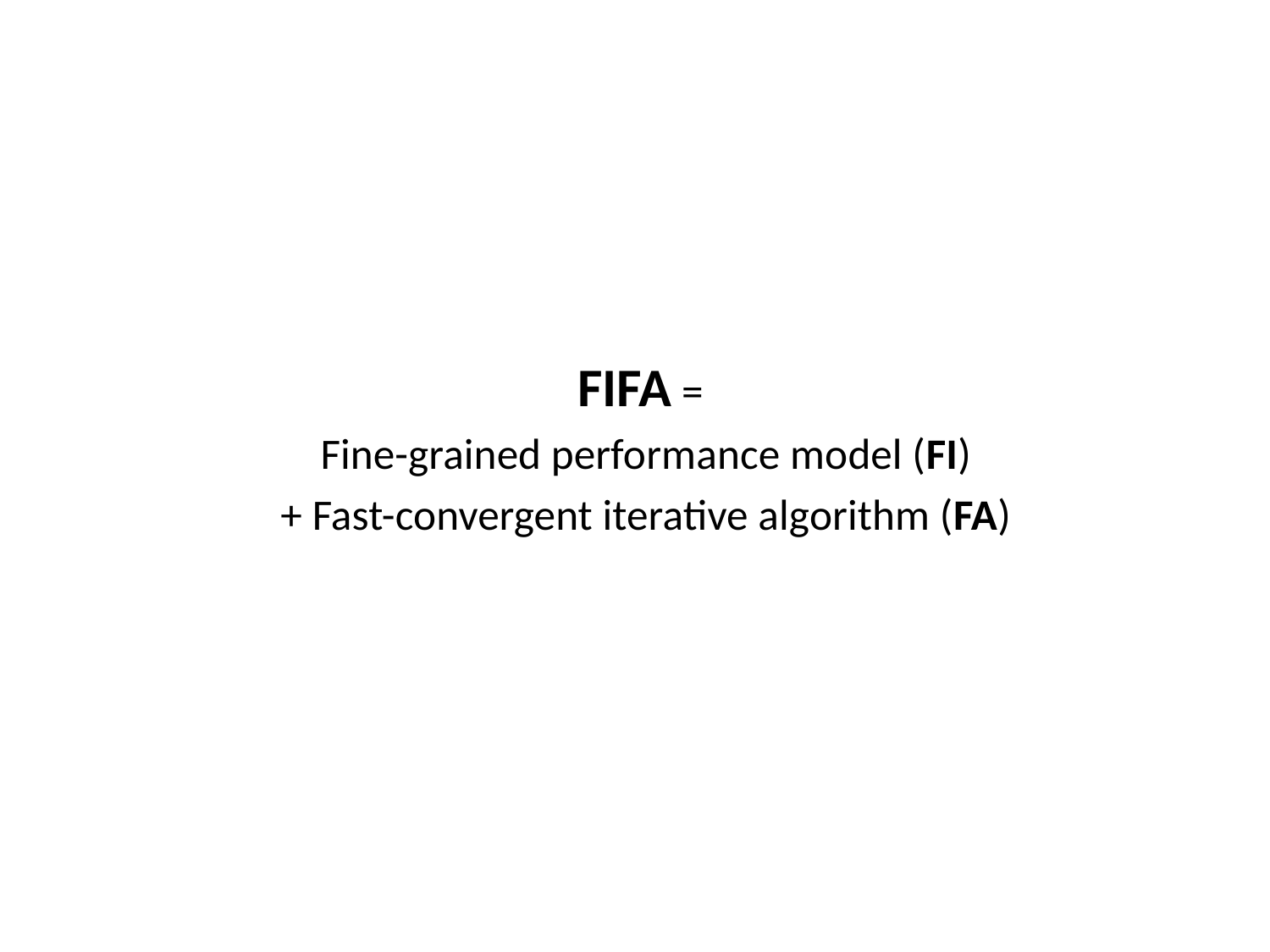

FIFA =
Fine-grained performance model (FI)
+ Fast-convergent iterative algorithm (FA)